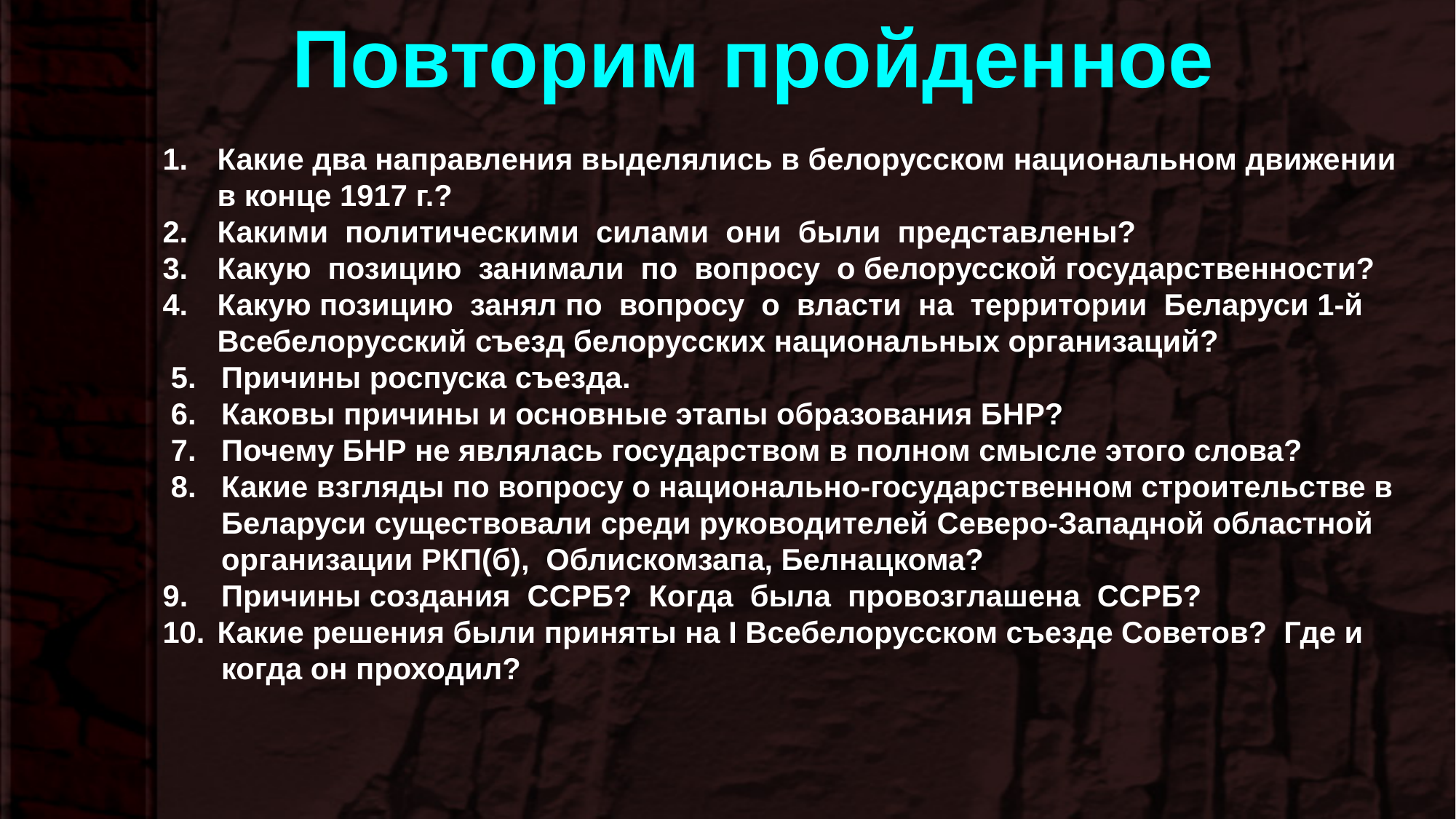

Повторим пройденное
Какие два направления выделялись в белорусском национальном движении в конце 1917 г.?
Какими  политическими  силами  они  были  представлены?
Какую  позицию  занимали  по  вопросу  о белорусской государственности?
Какую позицию  занял по  вопросу  о  власти  на  территории  Беларуси 1-й Всебелорусский съезд белорусских национальных организаций?
 5.   Причины роспуска съезда.
 6.   Каковы причины и основные этапы образования БНР?
 7.   Почему БНР не являлась государством в полном смысле этого слова?
 8.   Какие взгляды по вопросу о национально-государственном строительстве в
       Беларуси существовали среди руководителей Северо-Западной областной
       организации РКП(б),  Облискомзапа, Белнацкома?
9.    Причины создания  ССРБ?  Когда  была  провозглашена  ССРБ?
Какие решения были приняты на I Всебелорусском съезде Советов?  Где и
       когда он проходил?